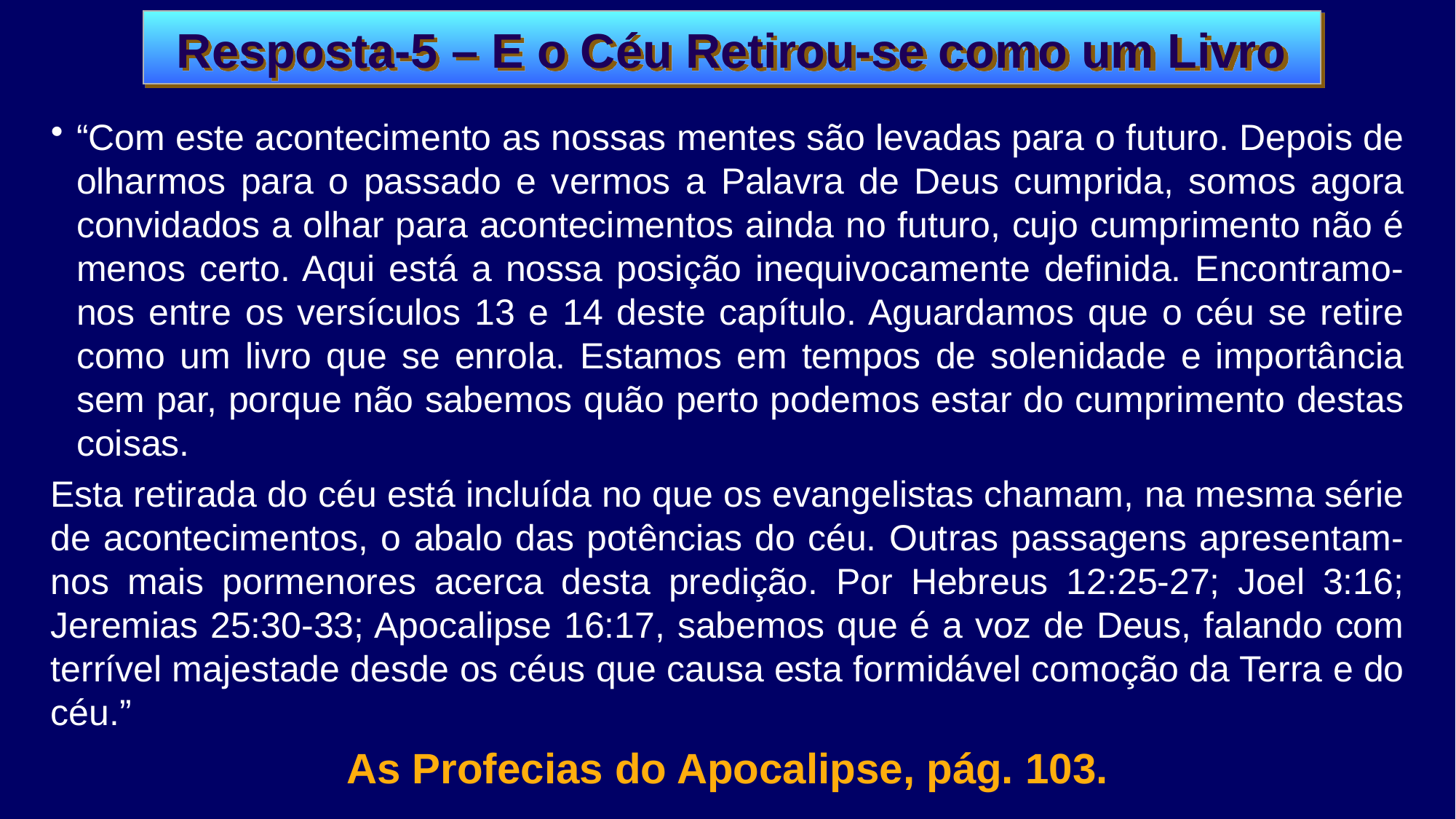

Resposta-5 – E o Céu Retirou-se como um Livro
“Com este acontecimento as nossas mentes são levadas para o futuro. Depois de olharmos para o passado e vermos a Palavra de Deus cumprida, somos agora convidados a olhar para acontecimentos ainda no futuro, cujo cumprimento não é menos certo. Aqui está a nossa posição inequivocamente definida. Encontramo-nos entre os versículos 13 e 14 deste capítulo. Aguardamos que o céu se retire como um livro que se enrola. Estamos em tempos de solenidade e importância sem par, porque não sabemos quão perto podemos estar do cumprimento destas coisas.
Esta retirada do céu está incluída no que os evangelistas chamam, na mesma série de acontecimentos, o abalo das potências do céu. Outras passagens apresentam-nos mais pormenores acerca desta predição. Por Hebreus 12:25-27; Joel 3:16; Jeremias 25:30-33; Apocalipse 16:17, sabemos que é a voz de Deus, falando com terrível majestade desde os céus que causa esta formidável comoção da Terra e do céu.”
As Profecias do Apocalipse, pág. 103.